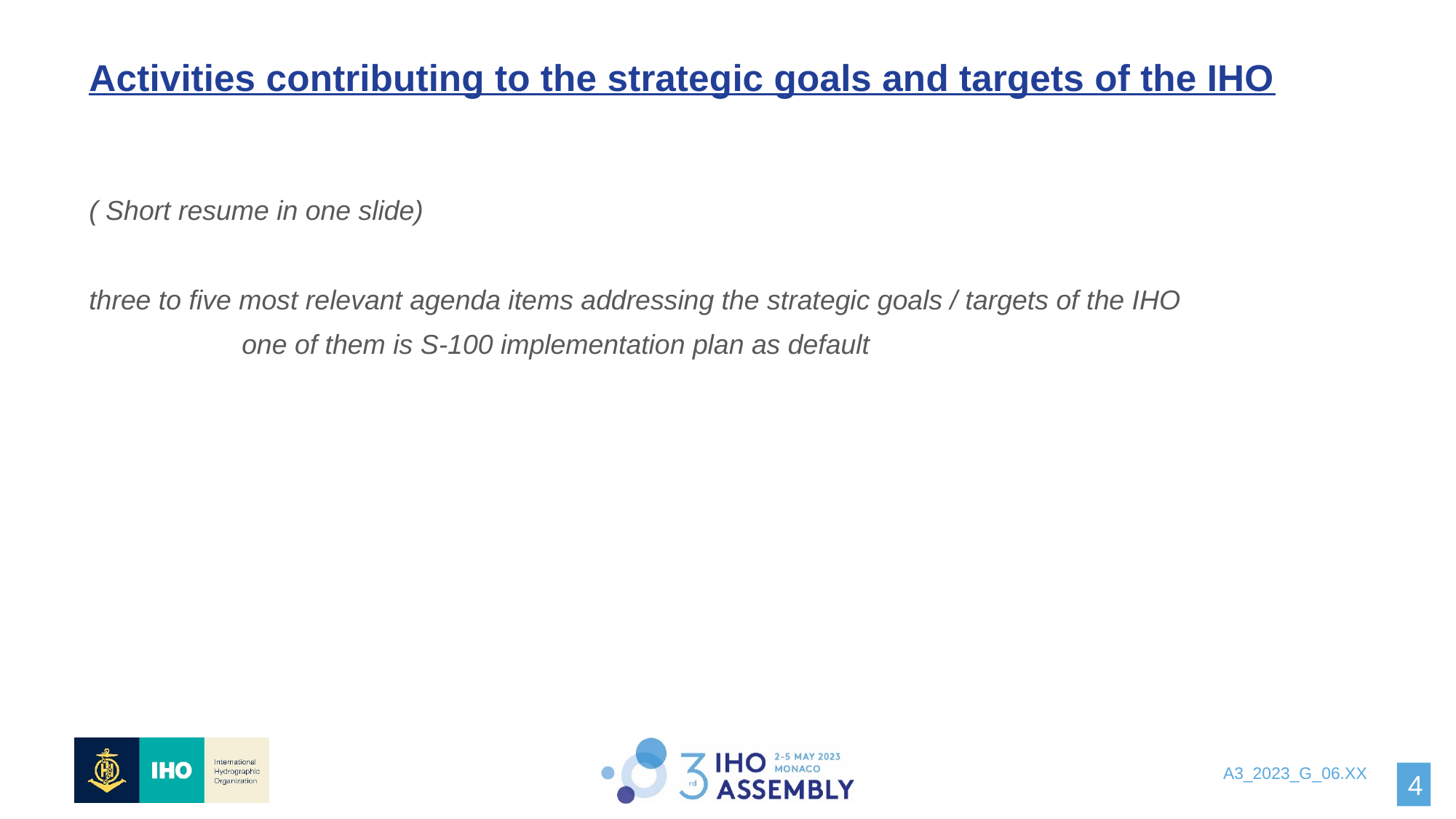

Activities contributing to the strategic goals and targets of the IHO
( Short resume in one slide)

three to five most relevant agenda items addressing the strategic goals / targets of the IHO
                    one of them is S-100 implementation plan as default

A3_2023_G_06.XX
4